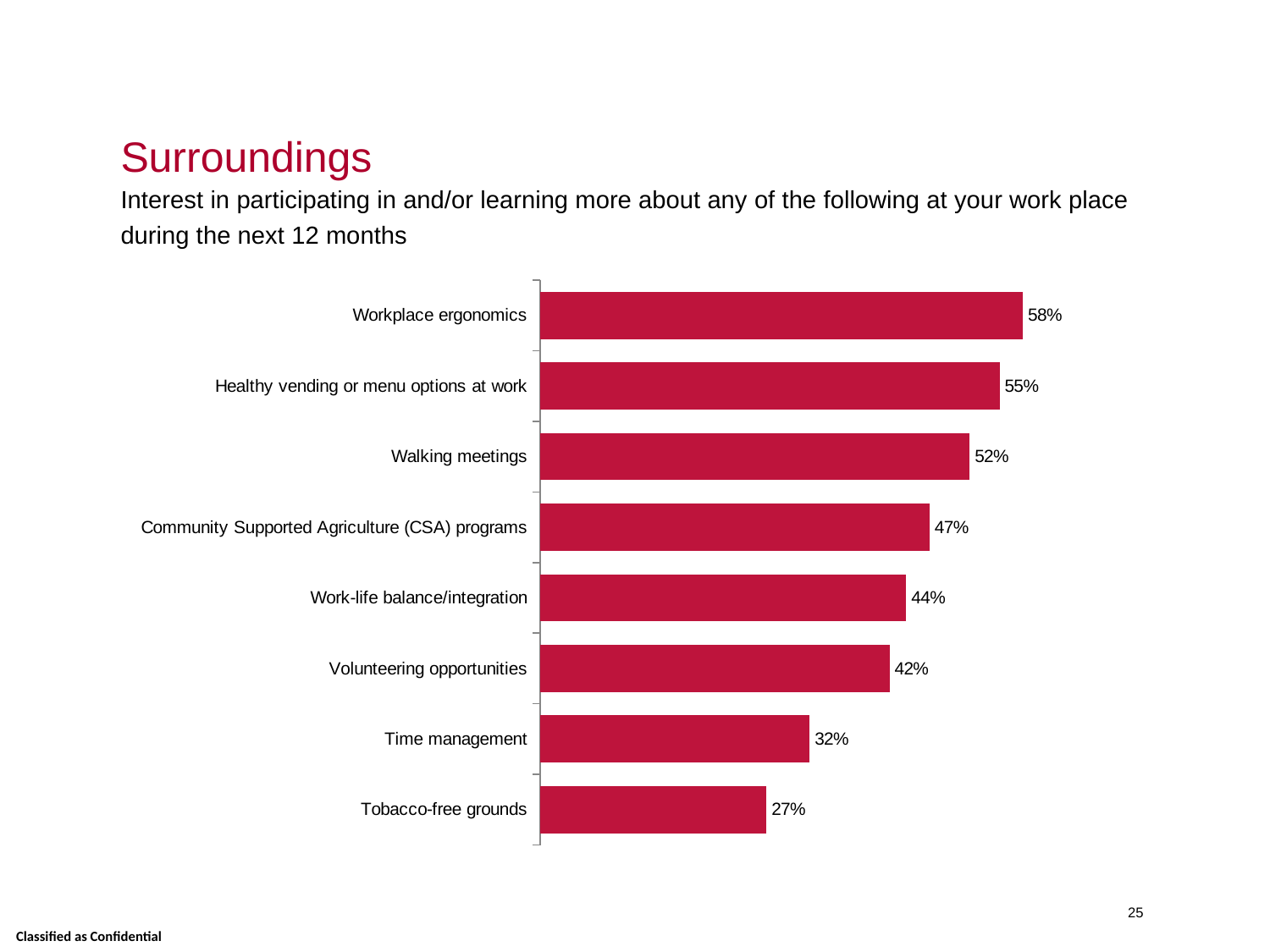

# Surroundings
Interest in participating in and/or learning more about any of the following at your work place during the next 12 months

### Chart

| Category |  |
|---|---|
| Tobacco-free grounds | 0.272 |
| Time management | 0.324 |
| Volunteering opportunities | 0.42 |
| Work-life balance/integration | 0.44 |
| Community Supported Agriculture (CSA) programs | 0.468 |
| Walking meetings | 0.516 |
| Healthy vending or menu options at work | 0.552 |
| Workplace ergonomics | 0.58 |
25